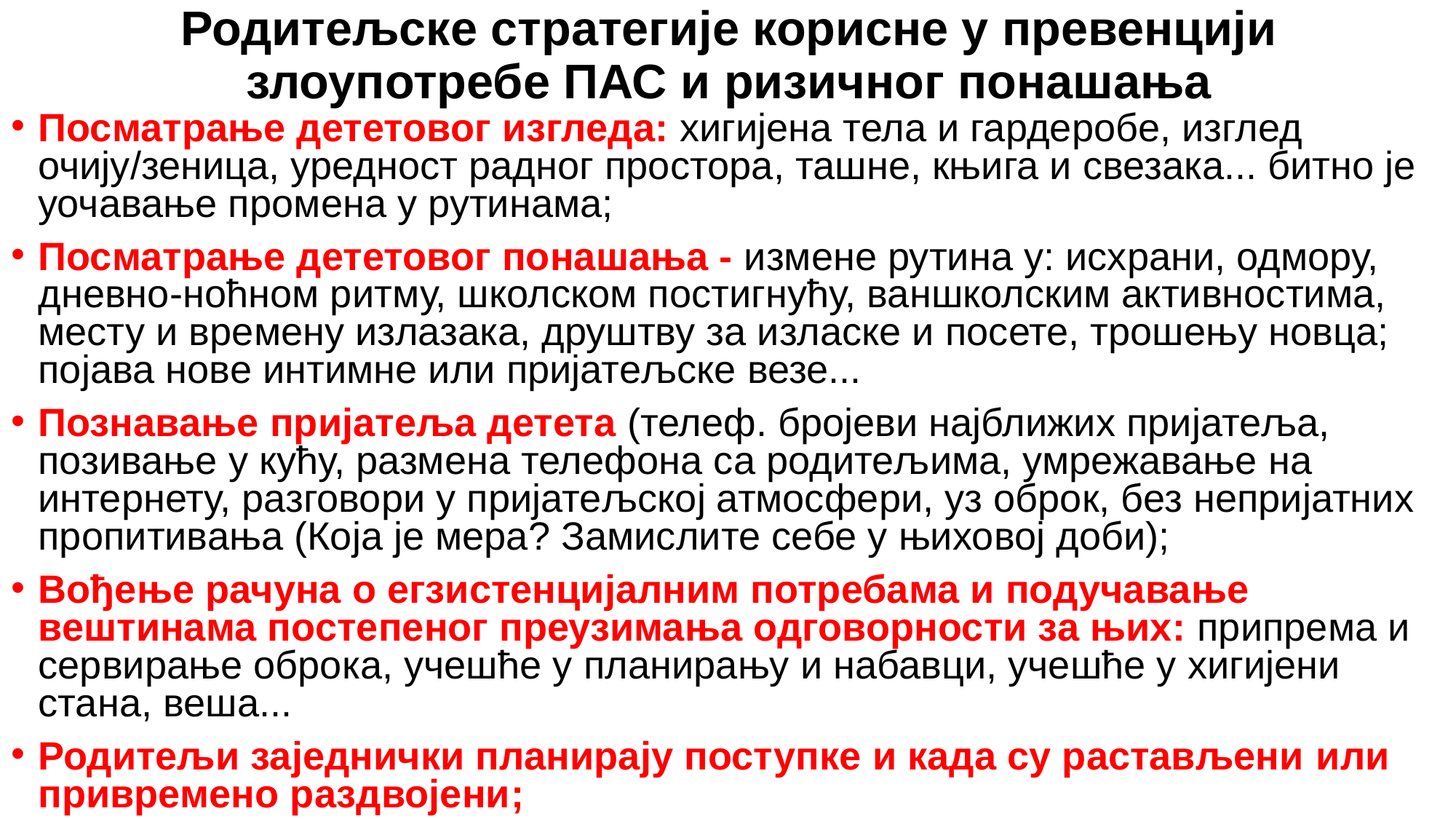

# Родитељске стратегије корисне у превенцији злоупотребе ПАС и ризичног понашања
Посматрање дететовог изгледа: хигијена тела и гардеробе, изглед очију/зеница, уредност радног простора, ташне, књига и свезака... битно је уочавање промена у рутинама;
Посматрање дететовог понашања - измене рутина у: исхрани, одмору, дневно-ноћном ритму, школском постигнућу, ваншколским активностима, месту и времену излазака, друштву за изласке и посете, трошењу новца; појава нове интимне или пријатељске везе...
Познавање пријатеља детета (телеф. бројеви најближих пријатеља, позивање у кућу, размена телефона са родитељима, умрежавање на интернету, разговори у пријатељској атмосфери, уз оброк, без непријатних пропитивања (Која је мера? Замислите себе у њиховој доби);
Вођење рачуна о егзистенцијалним потребама и подучавање вештинама постепеног преузимања одговорности за њих: припрема и сервирање оброка, учешће у планирању и набавци, учешће у хигијени стана, веша...
Родитељи заједнички планирају поступке и када су растављени или привремено раздвојени;